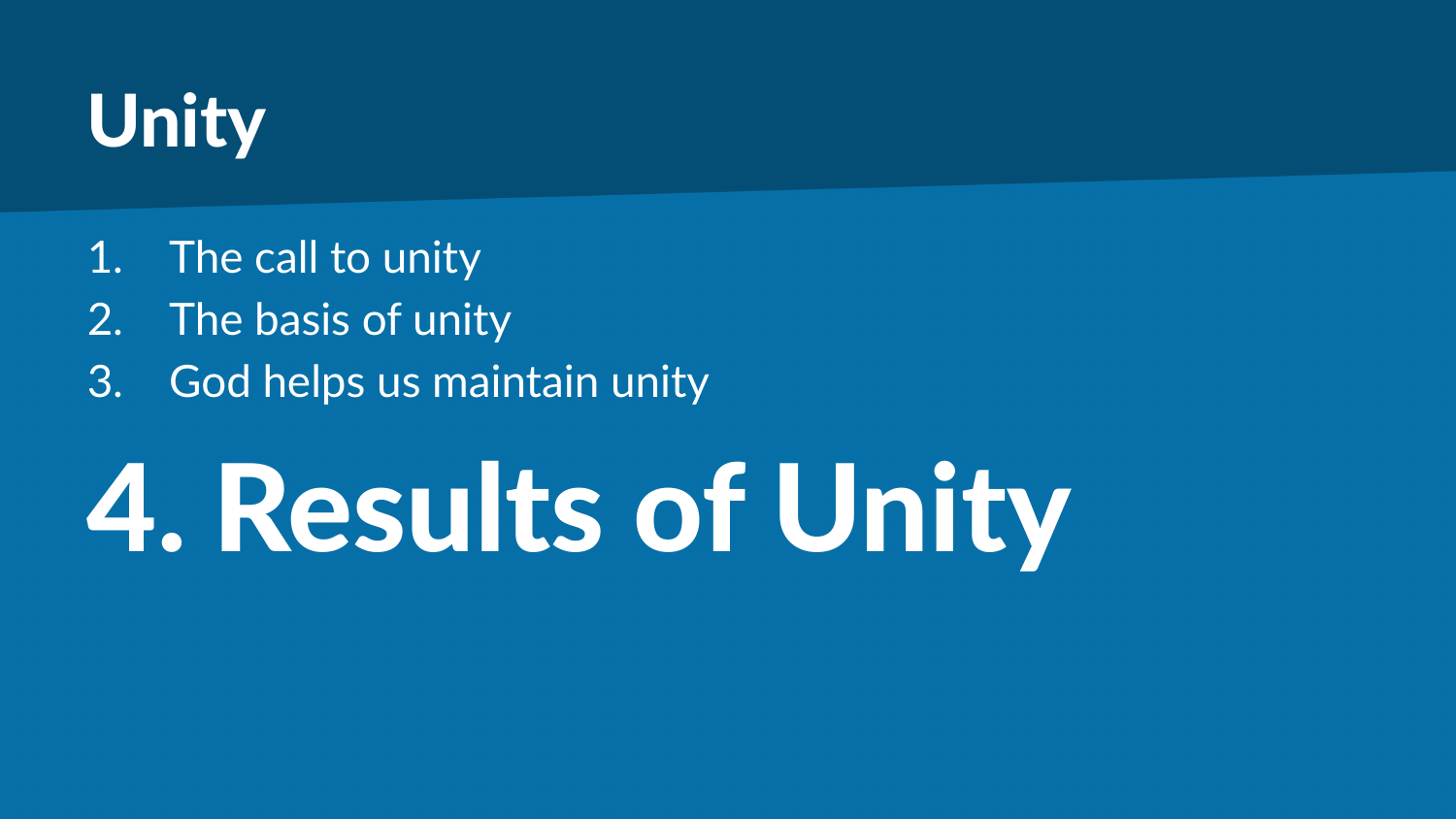

# Unity
The call to unity
The basis of unity
God helps us maintain unity
Results of Unity